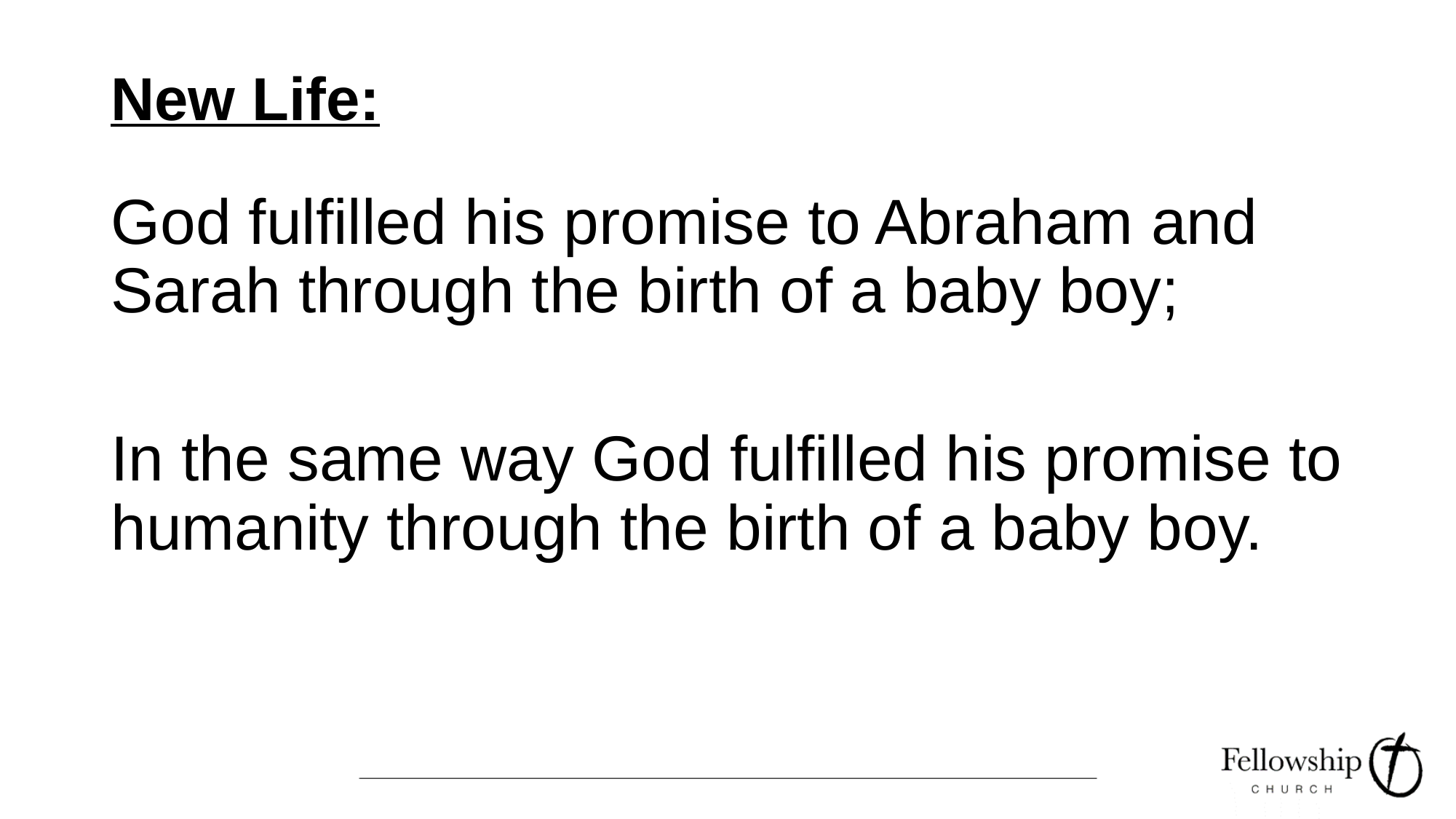

# New Life:
God fulfilled his promise to Abraham and Sarah through the birth of a baby boy;

In the same way God fulfilled his promise to humanity through the birth of a baby boy.